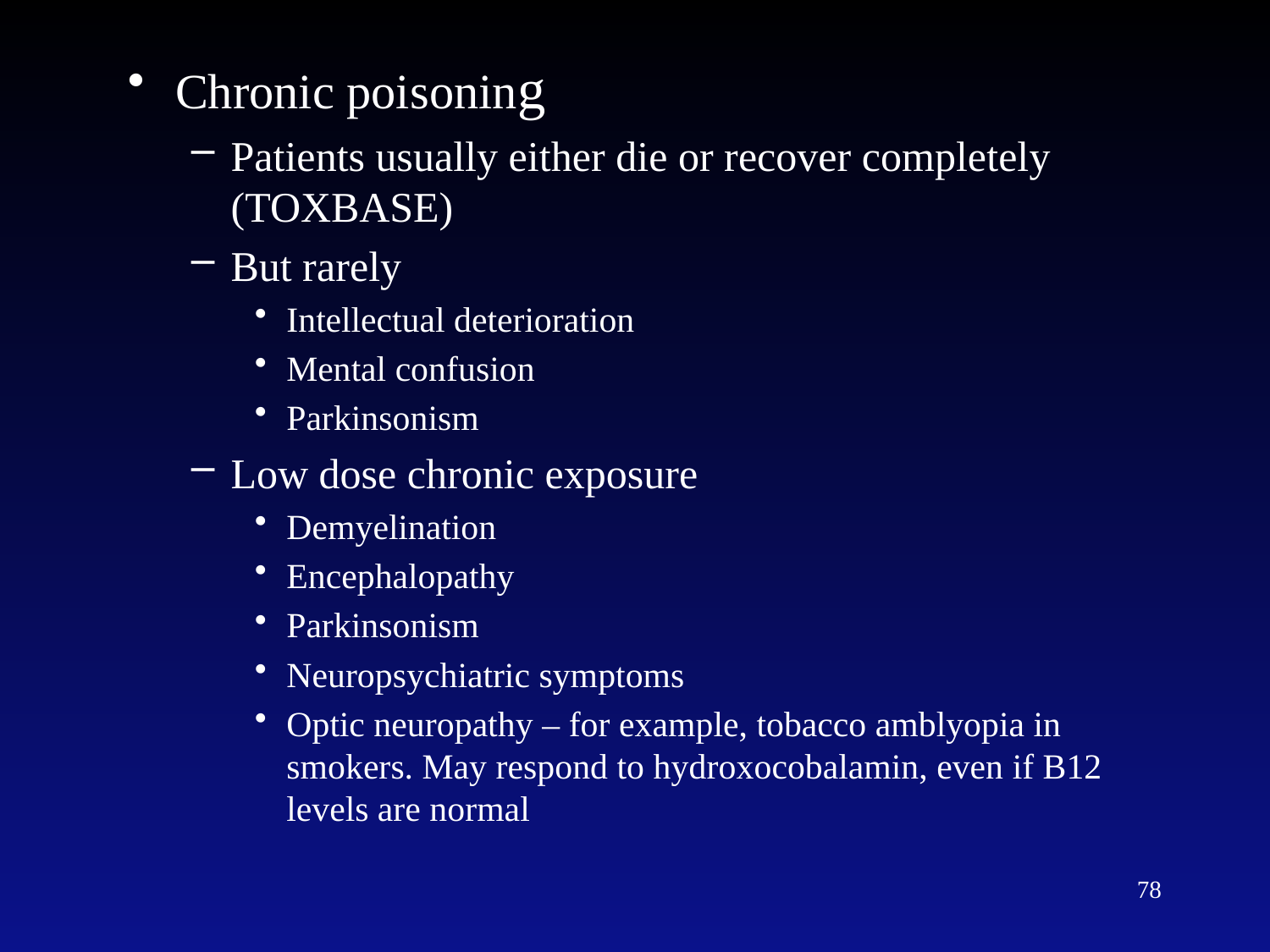

Chronic poisoning
Patients usually either die or recover completely (TOXBASE)
But rarely
Intellectual deterioration
Mental confusion
Parkinsonism
Low dose chronic exposure
Demyelination
Encephalopathy
Parkinsonism
Neuropsychiatric symptoms
Optic neuropathy – for example, tobacco amblyopia in smokers. May respond to hydroxocobalamin, even if B12 levels are normal
78